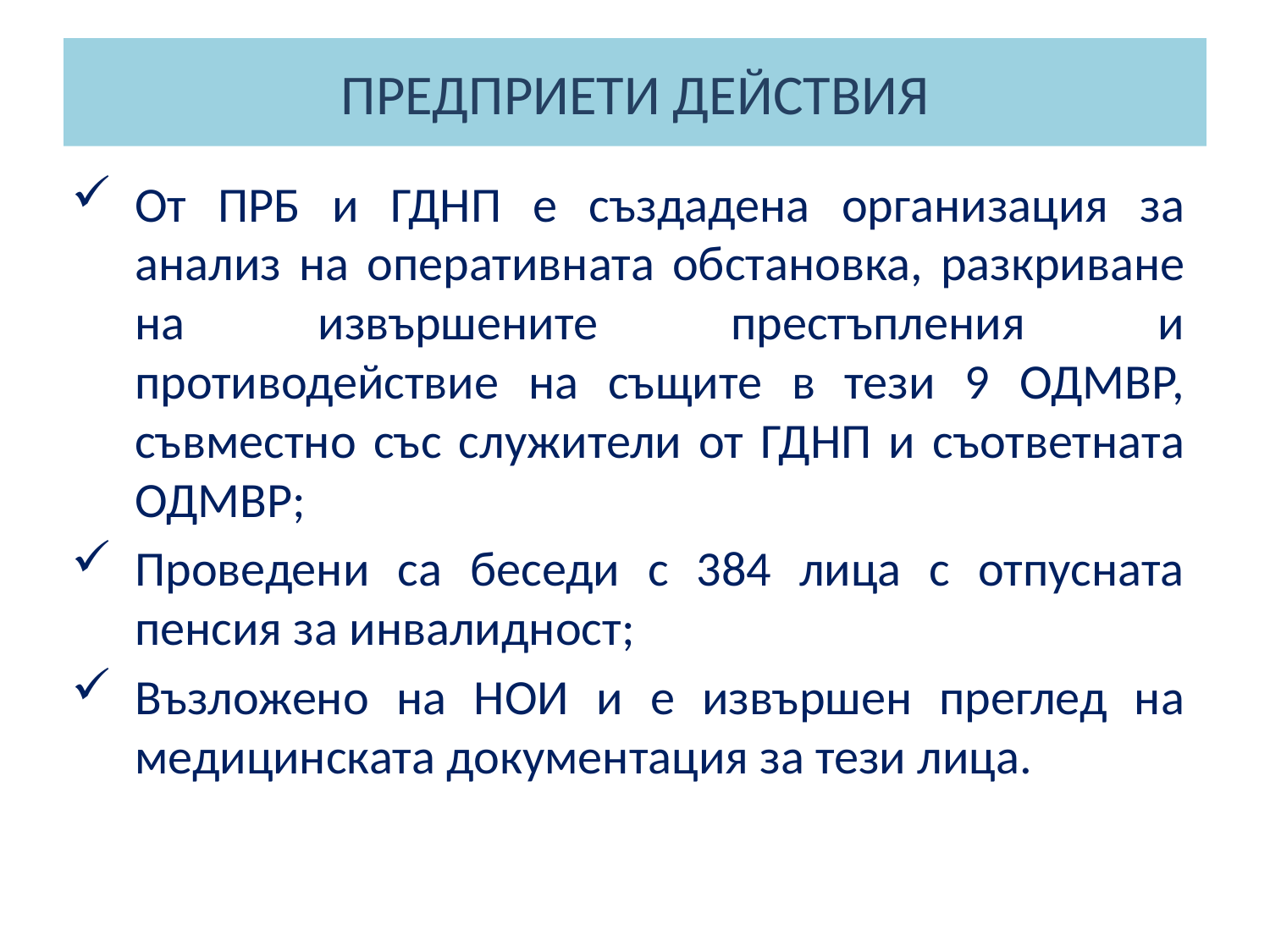

# ПРЕДПРИЕТИ ДЕЙСТВИЯ
От ПРБ и ГДНП е създадена организация за анализ на оперативната обстановка, разкриване на извършените престъпления и противодействие на същите в тези 9 ОДМВР, съвместно със служители от ГДНП и съответната ОДМВР;
Проведени са беседи с 384 лица с отпусната пенсия за инвалидност;
Възложено на НОИ и е извършен преглед на медицинската документация за тези лица.